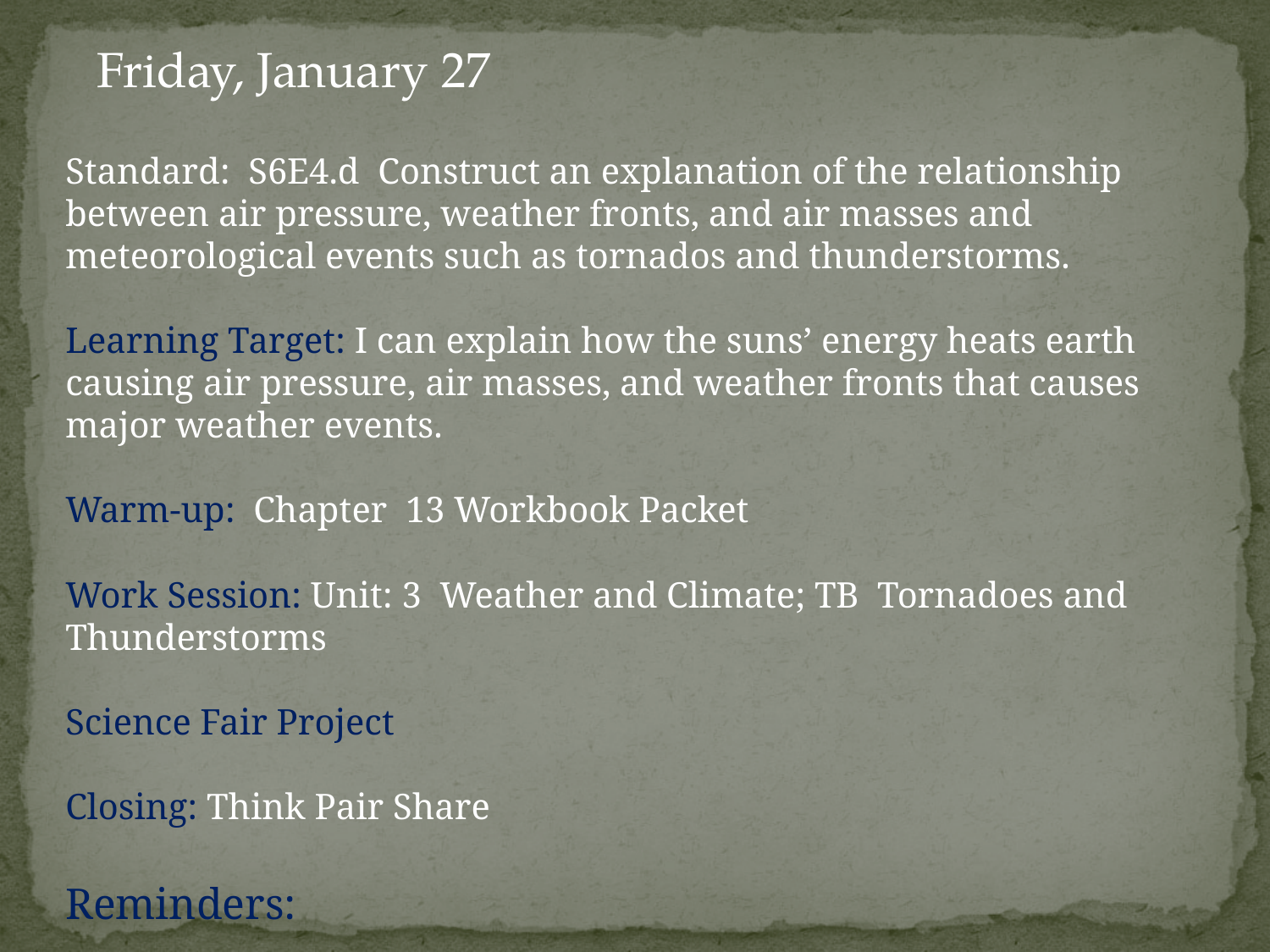

Friday, January 27
Standard:  S6E4.d  Construct an explanation of the relationship between air pressure, weather fronts, and air masses and meteorological events such as tornados and thunderstorms.

Learning Target: I can explain how the suns’ energy heats earth causing air pressure, air masses, and weather fronts that causes major weather events.

Warm-up:  Chapter  13 Workbook Packet

Work Session: Unit: 3  Weather and Climate; TB  Tornadoes and Thunderstorms

Science Fair Project

Closing: Think Pair Share

Reminders: